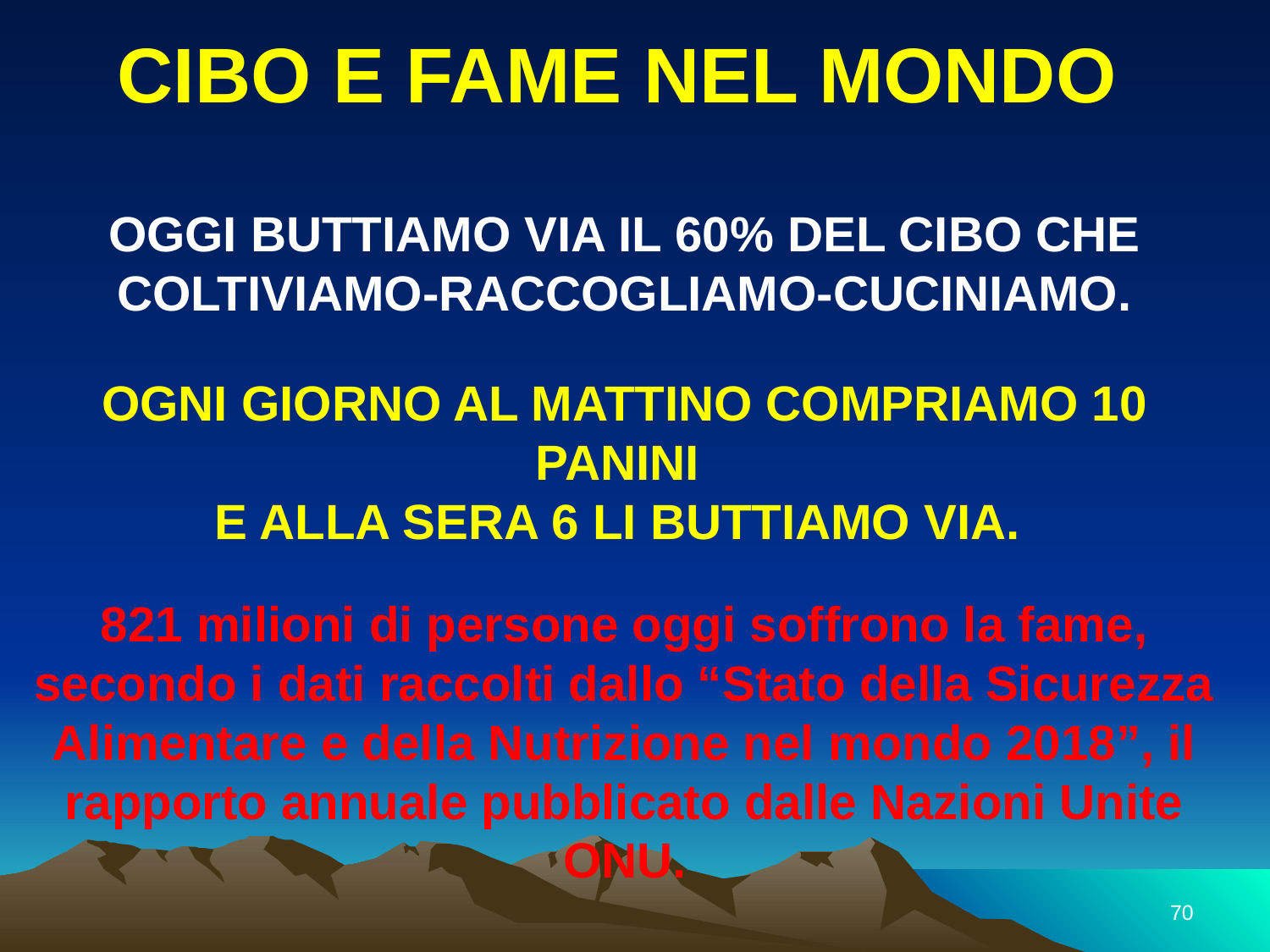

# CIBO E FAME NEL MONDO
OGGI BUTTIAMO VIA IL 60% DEL CIBO CHE COLTIVIAMO-RACCOGLIAMO-CUCINIAMO.

OGNI GIORNO AL MATTINO COMPRIAMO 10 PANINI
E ALLA SERA 6 LI BUTTIAMO VIA.

821 milioni di persone oggi soffrono la fame, secondo i dati raccolti dallo “Stato della Sicurezza Alimentare e della Nutrizione nel mondo 2018”, il rapporto annuale pubblicato dalle Nazioni Unite ONU.

70